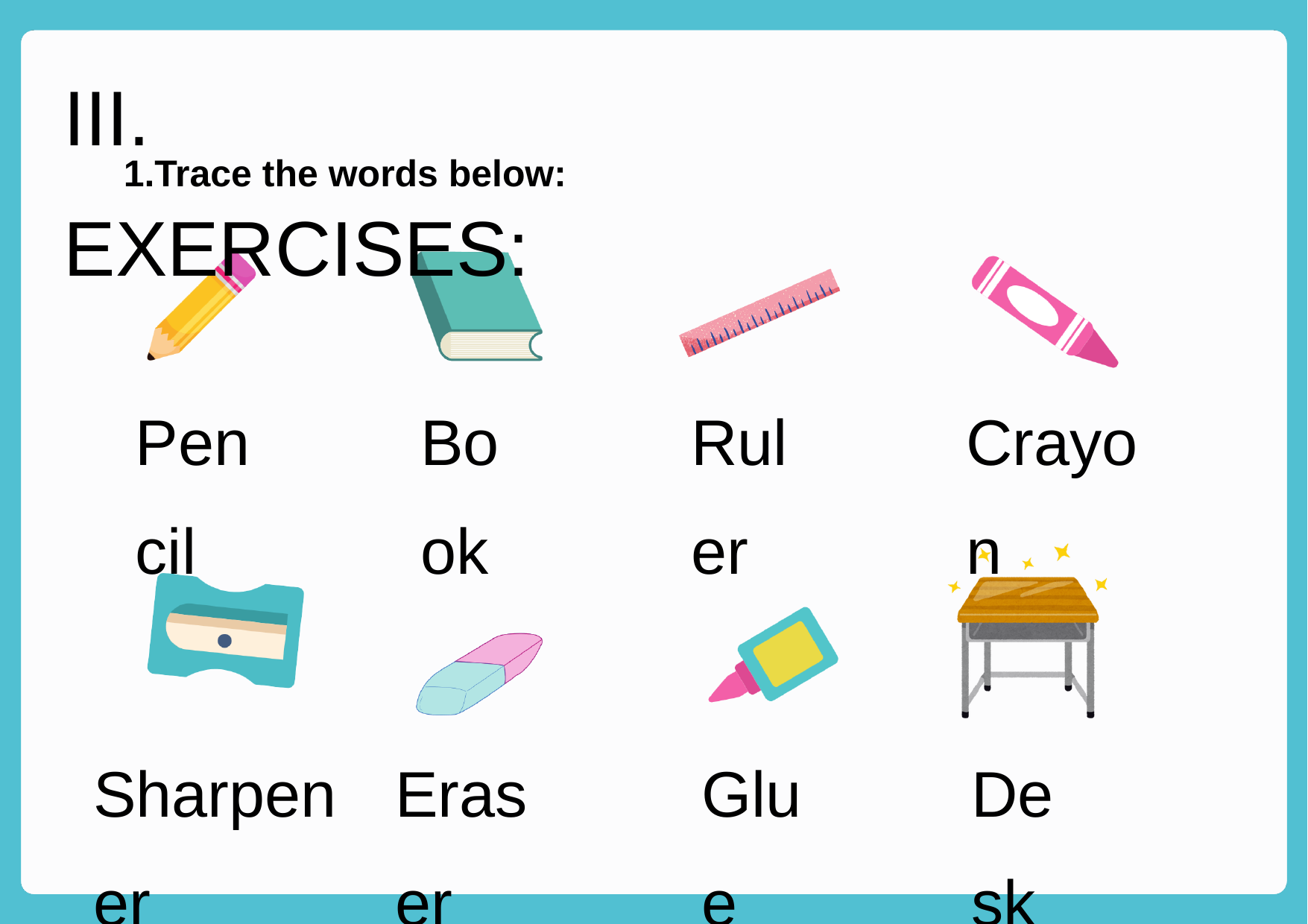

III. EXERCISES:
1.Trace the words below:
Pencil
Book
Ruler
Crayon

Sharpener
Eraser
Glue
Desk